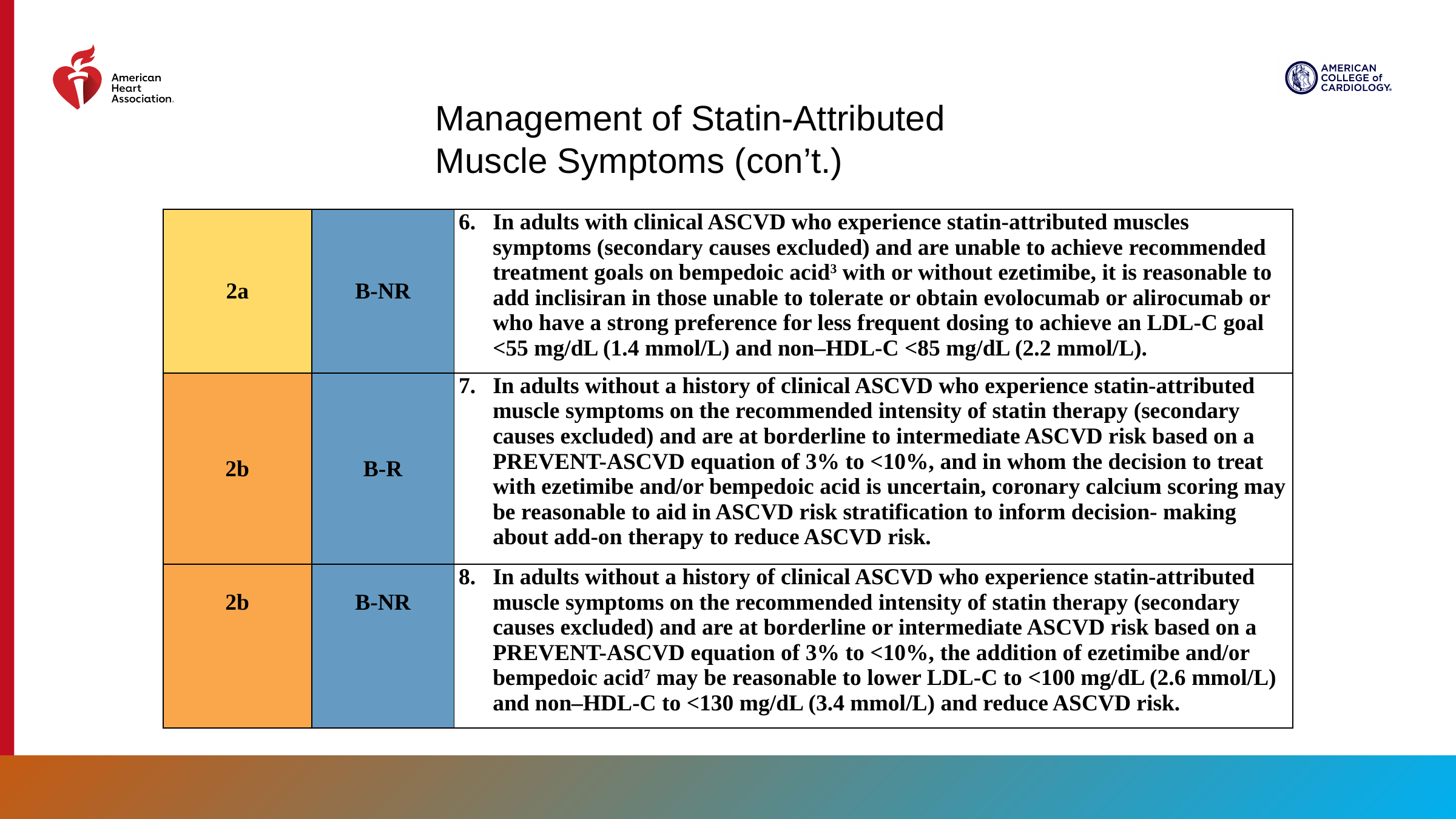

Management of Statin-Attributed Muscle Symptoms (con’t.)
| 2a | B-NR | In adults with clinical ASCVD who experience statin-attributed muscles symptoms (secondary causes excluded) and are unable to achieve recommended treatment goals on bempedoic acid3 with or without ezetimibe, it is reasonable to add inclisiran in those unable to tolerate or obtain evolocumab or alirocumab or who have a strong preference for less frequent dosing to achieve an LDL-C goal <55 mg/dL (1.4 mmol/L) and non–HDL-C <85 mg/dL (2.2 mmol/L). |
| --- | --- | --- |
| 2b | B-R | In adults without a history of clinical ASCVD who experience statin-attributed muscle symptoms on the recommended intensity of statin therapy (secondary causes excluded) and are at borderline to intermediate ASCVD risk based on a PREVENT-ASCVD equation of 3% to <10%, and in whom the decision to treat with ezetimibe and/or bempedoic acid is uncertain, coronary calcium scoring may be reasonable to aid in ASCVD risk stratification to inform decision- making about add-on therapy to reduce ASCVD risk. |
| 2b | B-NR | In adults without a history of clinical ASCVD who experience statin-attributed muscle symptoms on the recommended intensity of statin therapy (secondary causes excluded) and are at borderline or intermediate ASCVD risk based on a PREVENT-ASCVD equation of 3% to <10%, the addition of ezetimibe and/or bempedoic acid7 may be reasonable to lower LDL-C to <100 mg/dL (2.6 mmol/L) and non–HDL-C to <130 mg/dL (3.4 mmol/L) and reduce ASCVD risk. |